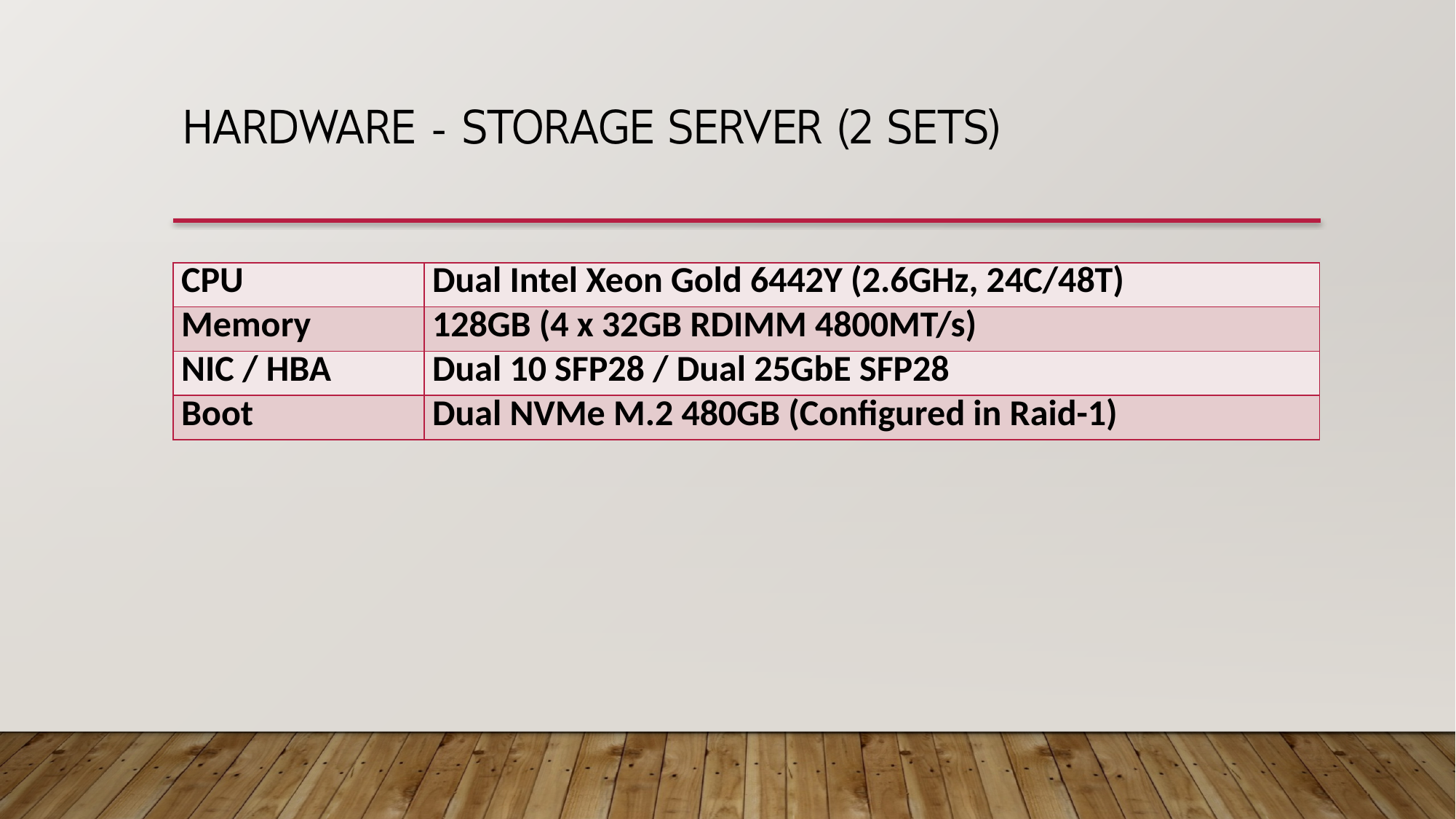

# Hardware - Storage Server (2 sets)
| CPU | Dual Intel Xeon Gold 6442Y (2.6GHz, 24C/48T) |
| --- | --- |
| Memory | 128GB (4 x 32GB RDIMM 4800MT/s) |
| NIC / HBA | Dual 10 SFP28 / Dual 25GbE SFP28 |
| Boot | Dual NVMe M.2 480GB (Configured in Raid-1) |